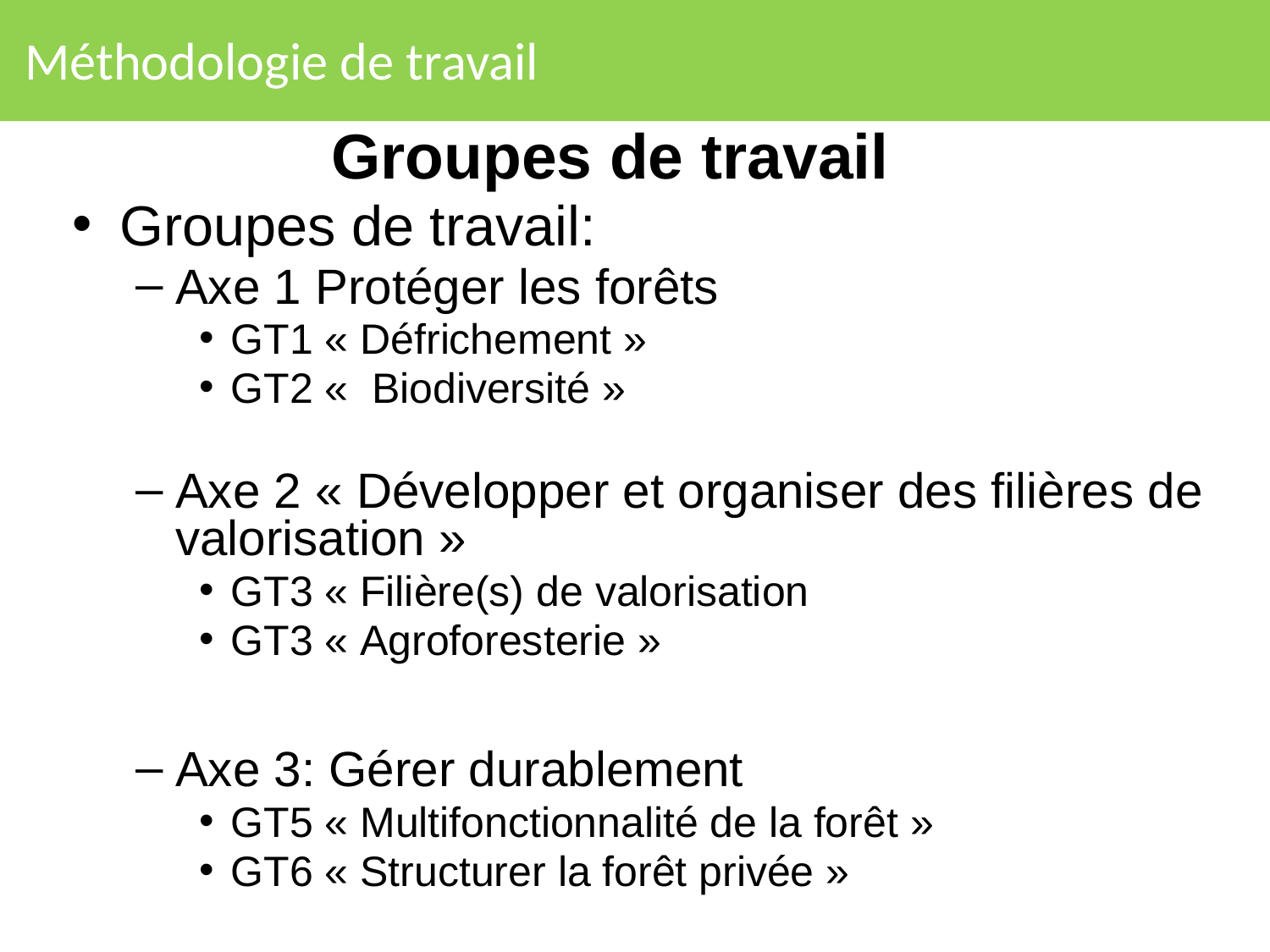

# Méthodologie de travail
Groupes de travail
Groupes de travail:
Axe 1 Protéger les forêts
GT1 « Défrichement »
GT2 «  Biodiversité »

Axe 2 « Développer et organiser des filières de valorisation »
GT3 « Filière(s) de valorisation
GT3 « Agroforesterie »

Axe 3: Gérer durablement
GT5 « Multifonctionnalité de la forêt »
GT6 « Structurer la forêt privée »